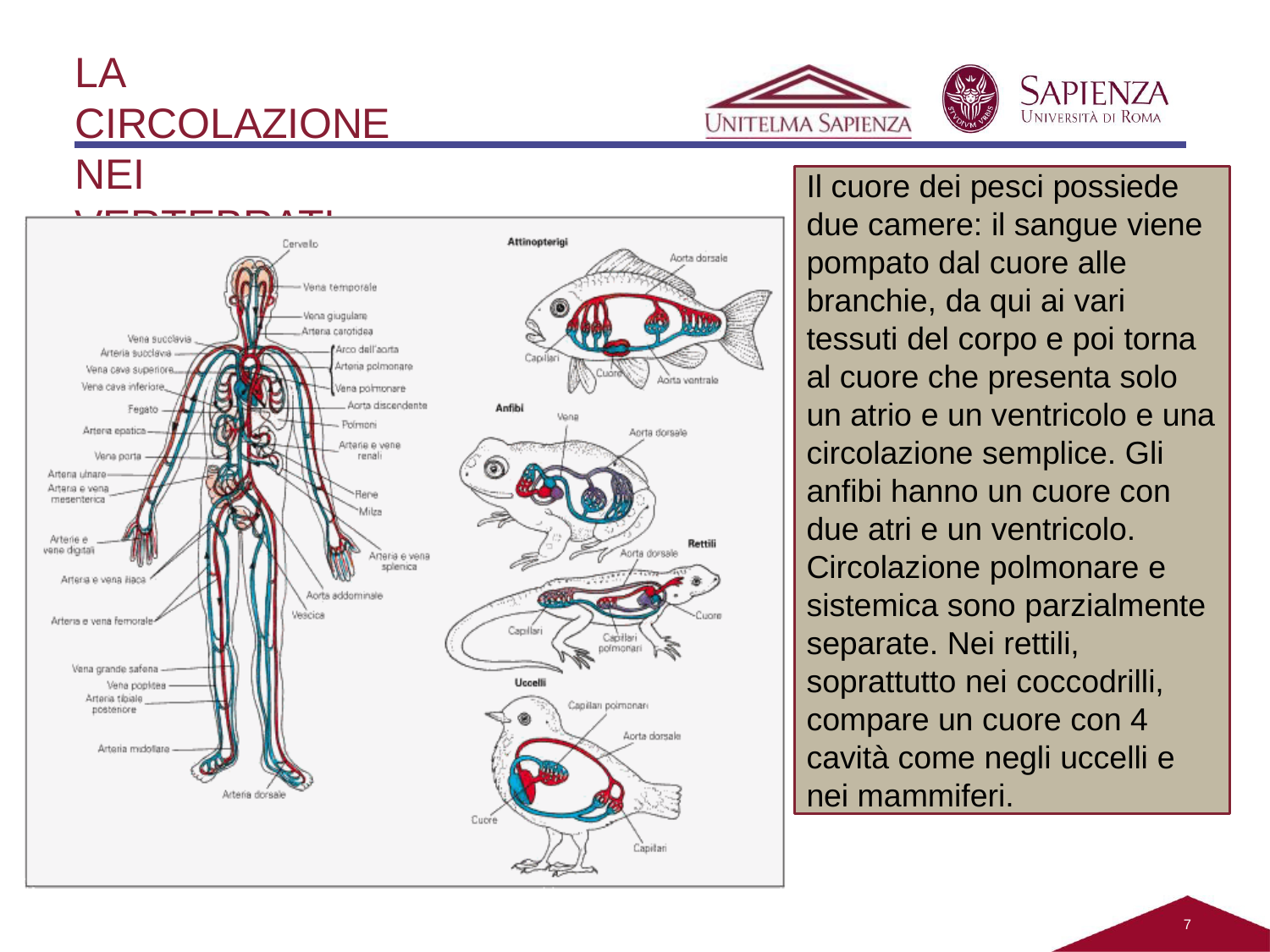

LA CIRCOLAZIONE NEI VERTEBRATI

Il cuore dei pesci possiede due camere: il sangue viene pompato dal cuore alle branchie, da qui ai vari tessuti del corpo e poi torna al cuore che presenta solo un atrio e un ventricolo e una circolazione semplice. Gli anfibi hanno un cuore con due atri e un ventricolo.
Circolazione polmonare e sistemica sono parzialmente separate. Nei rettili, soprattutto nei coccodrilli, compare un cuore con 4 cavità come negli uccelli e nei mammiferi.

7